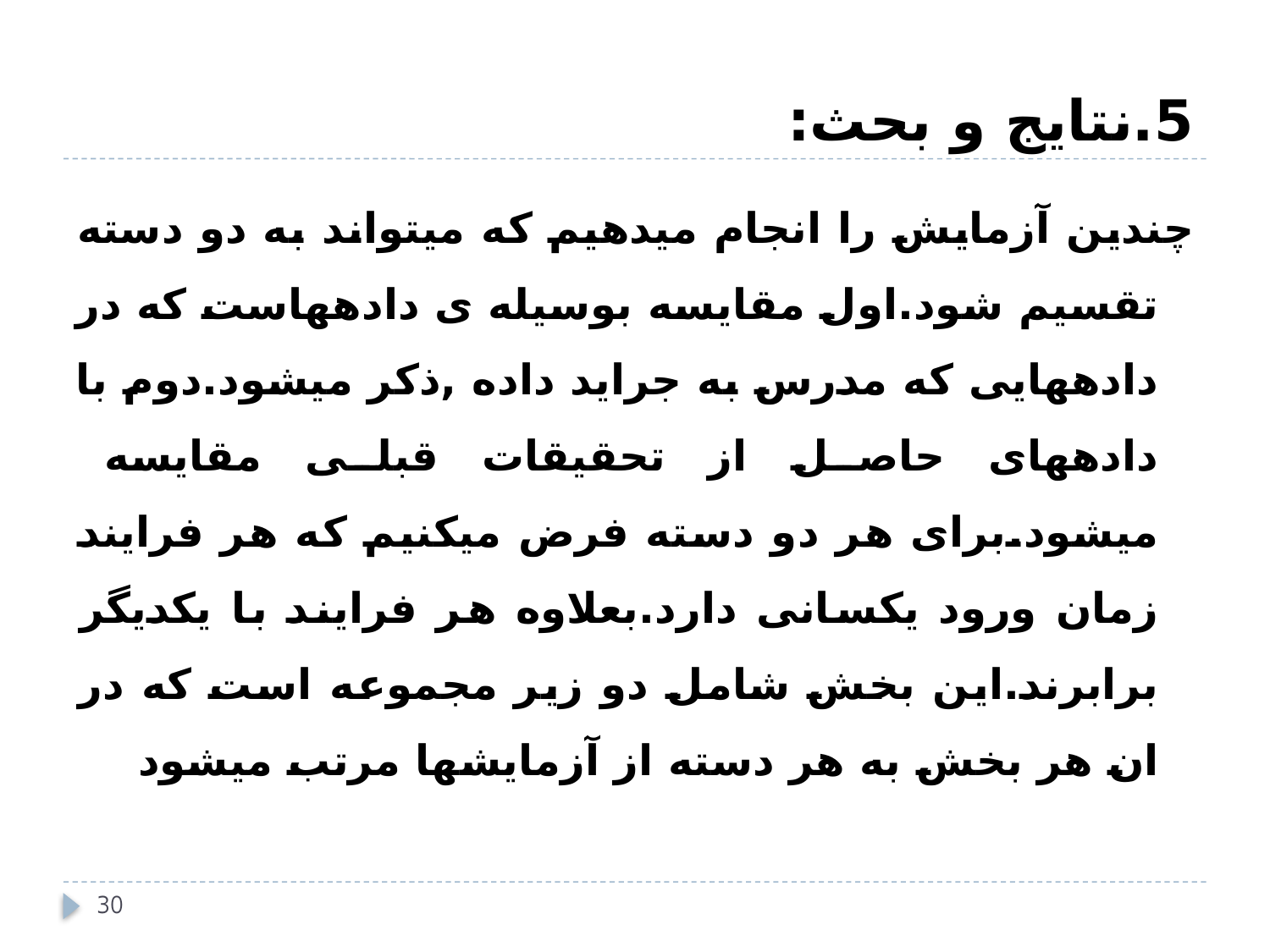

# 5.نتایج و بحث:
چندین آزمایش را انجام میدهیم که میتواند به دو دسته تقسیم شود.اول مقایسه بوسیله ی دادههاست که در دادههایی که مدرس به جراید داده ,ذکر میشود.دوم با دادههای حاصل از تحقیقات قبلی مقایسه میشود.برای هر دو دسته فرض میکنیم که هر فرایند زمان ورود یکسانی دارد.بعلاوه هر فرایند با یکدیگر برابرند.این بخش شامل دو زیر مجموعه است که در ان هر بخش به هر دسته از آزمایشها مرتب میشود
30